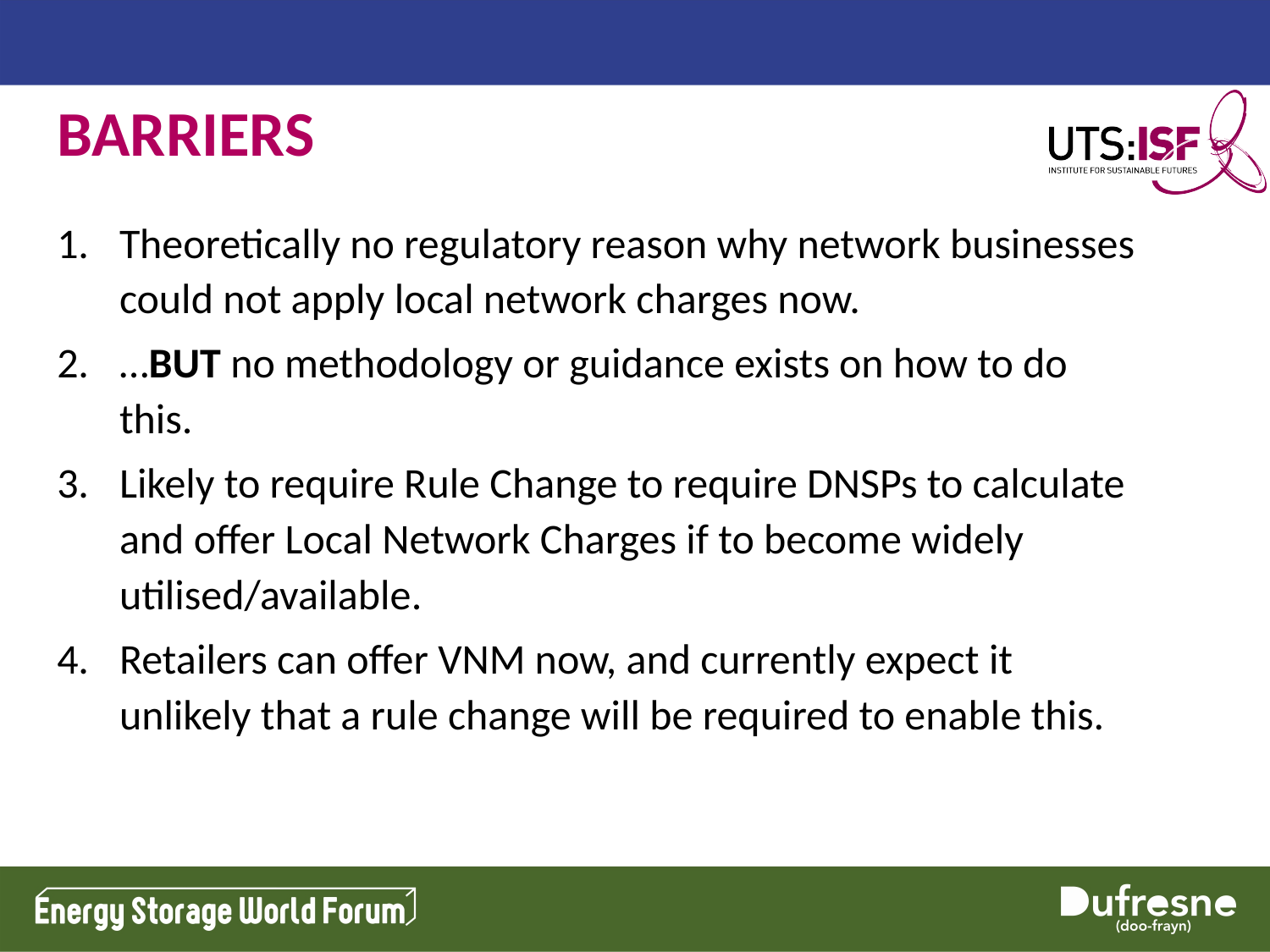

Barriers
Theoretically no regulatory reason why network businesses could not apply local network charges now.
…BUT no methodology or guidance exists on how to do this.
Likely to require Rule Change to require DNSPs to calculate and offer Local Network Charges if to become widely utilised/available.
Retailers can offer VNM now, and currently expect it unlikely that a rule change will be required to enable this.